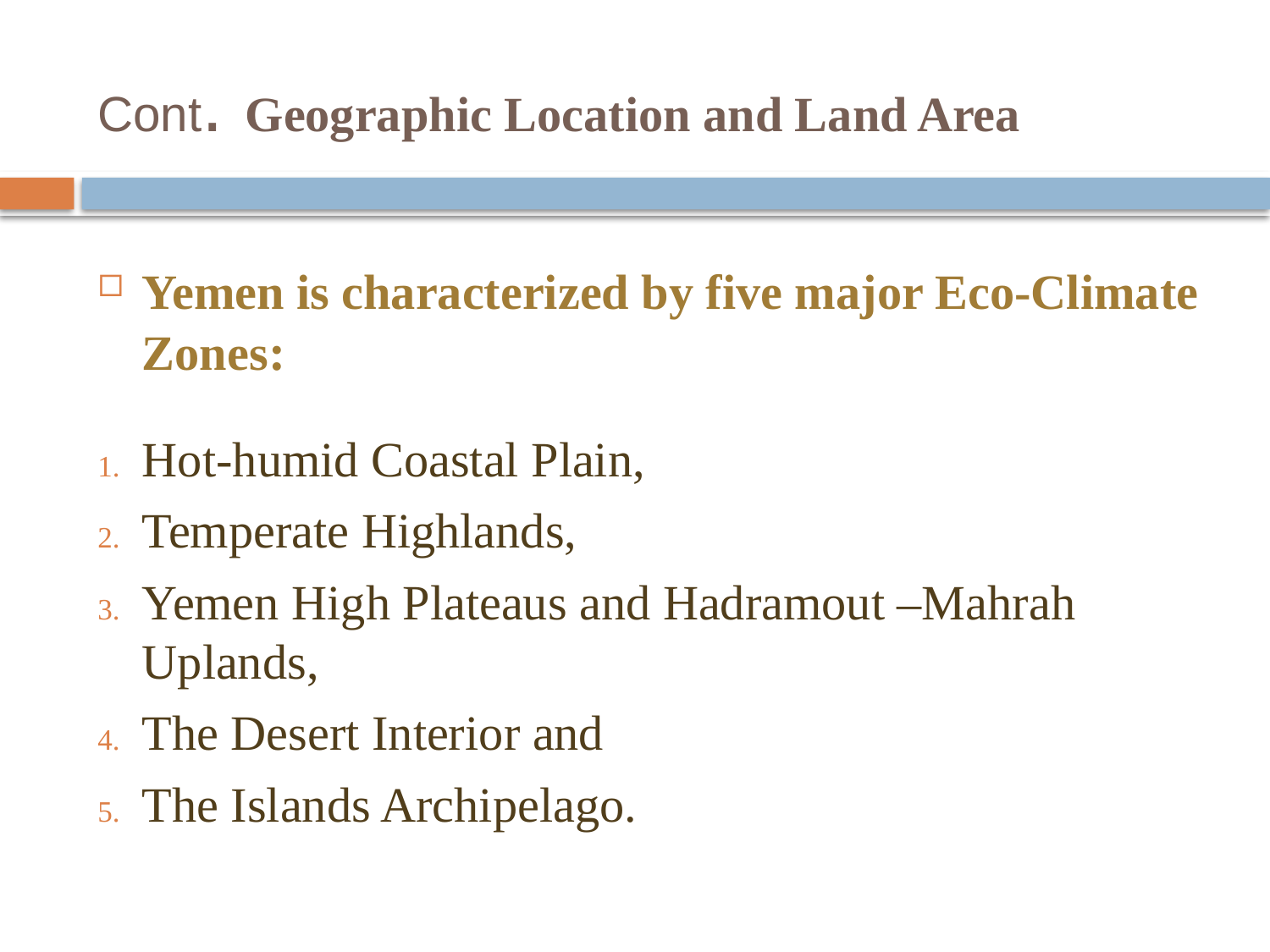

# Cont. Geographic Location and Land Area
Yemen is characterized by five major Eco-Climate Zones:

Hot-humid Coastal Plain,
Temperate Highlands,
Yemen High Plateaus and Hadramout –Mahrah Uplands,
The Desert Interior and
The Islands Archipelago.